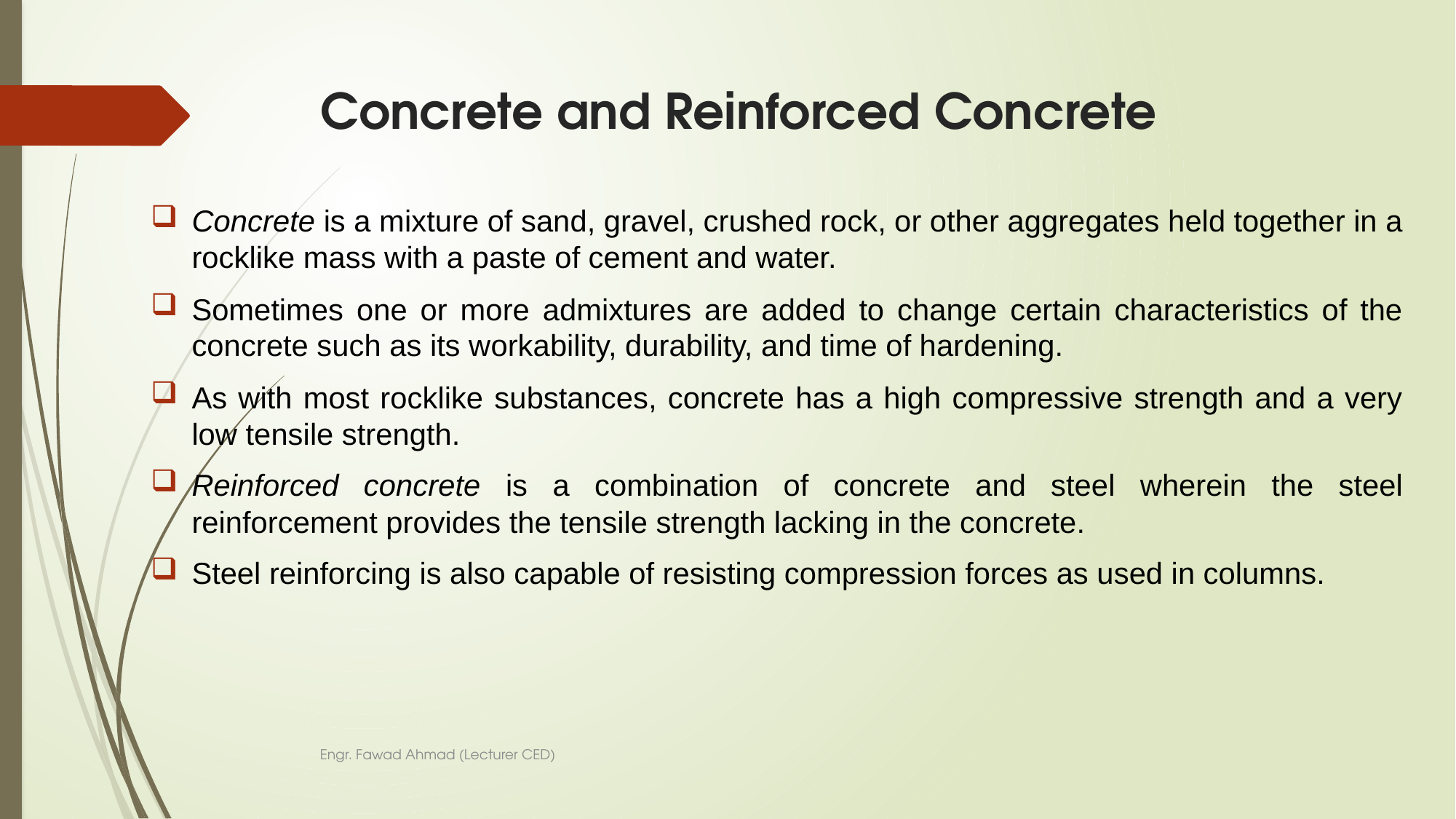

# Concrete and Reinforced Concrete
Concrete is a mixture of sand, gravel, crushed rock, or other aggregates held together in a rocklike mass with a paste of cement and water.
Sometimes one or more admixtures are added to change certain characteristics of the concrete such as its workability, durability, and time of hardening.
As with most rocklike substances, concrete has a high compressive strength and a very low tensile strength.
Reinforced concrete is a combination of concrete and steel wherein the steel reinforcement provides the tensile strength lacking in the concrete.
Steel reinforcing is also capable of resisting compression forces as used in columns.
Engr. Fawad Ahmad (Lecturer CED)